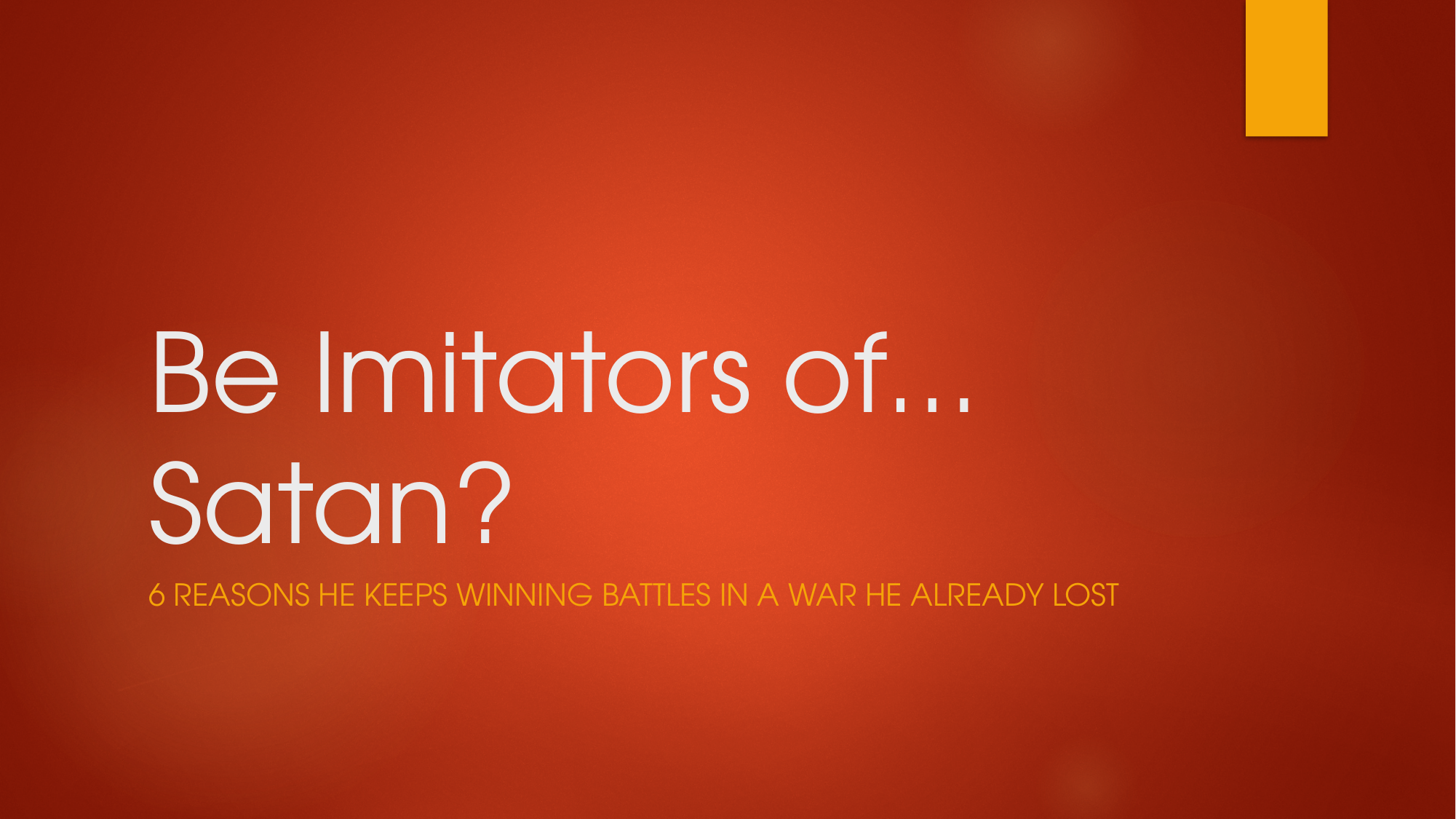

# Be Imitators of… Satan?
6 Reasons he keeps winning battles in a war he already lost